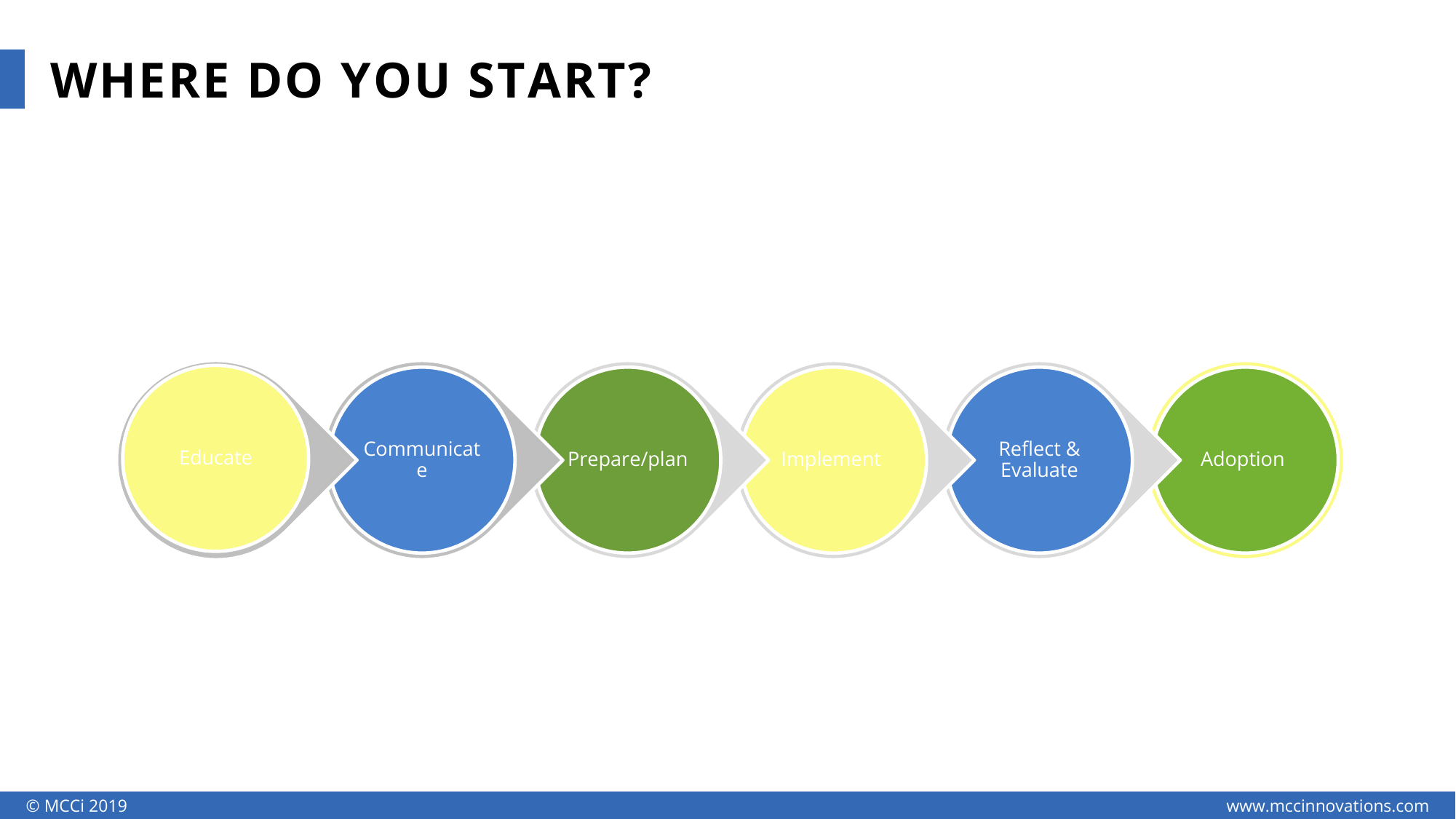

WHERE DO YOU START?
Adoption
Reflect & Evaluate
Implement
Prepare/plan
Communicate
Educate